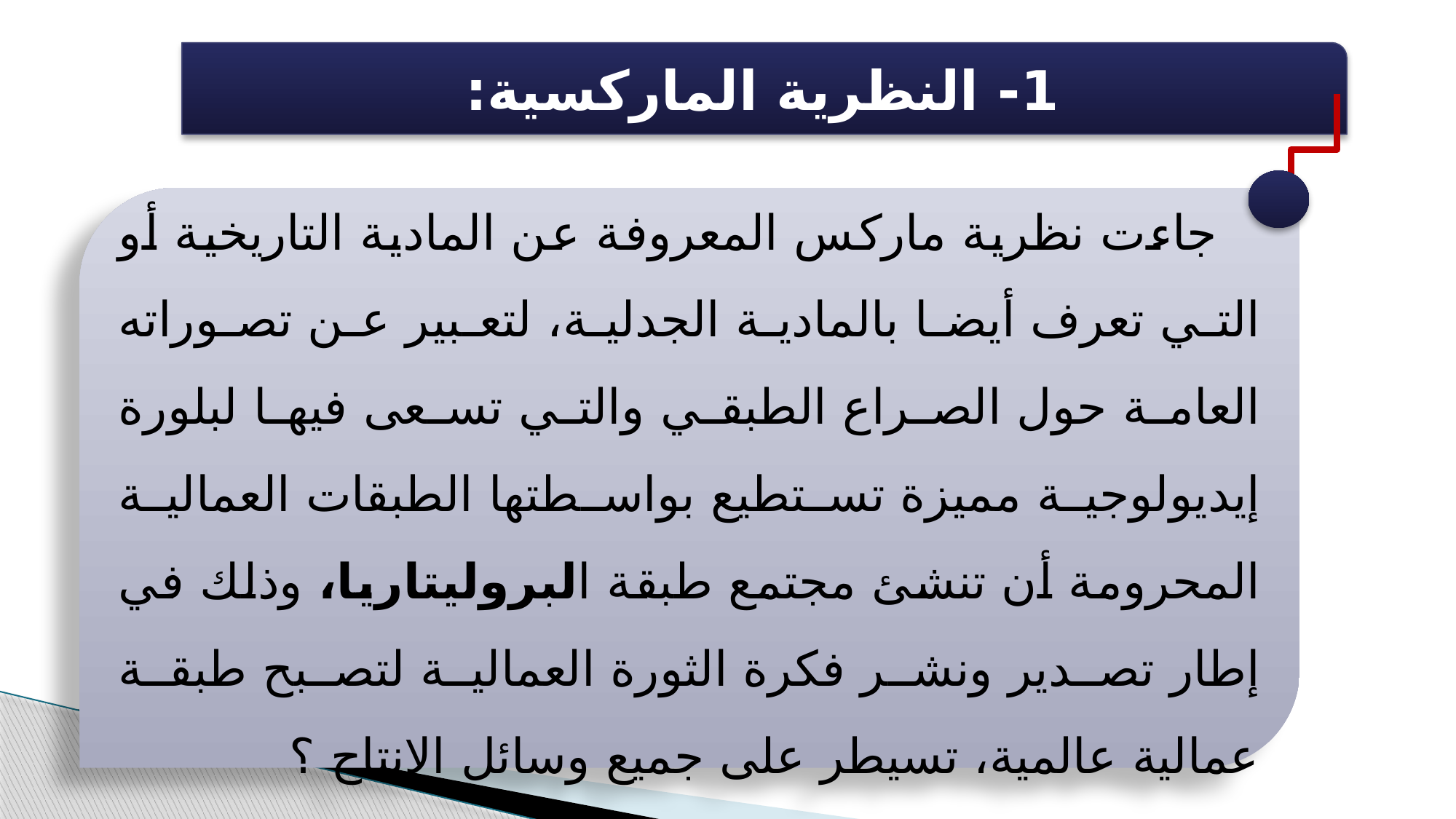

1- النظرية الماركسية:

جاءت نظرية ماركس المعروفة عن المادية التاريخية أو التي تعرف أيضا بالمادية الجدلية، لتعبير عن تصوراته العامة حول الصراع الطبقي والتي تسعى فيها لبلورة إيديولوجية مميزة تستطيع بواسطتها الطبقات العمالية المحرومة أن تنشئ مجتمع طبقة البروليتاريا، وذلك في إطار تصدير ونشر فكرة الثورة العمالية لتصبح طبقة عمالية عالمية، تسيطر على جميع وسائل الإنتاج ؟